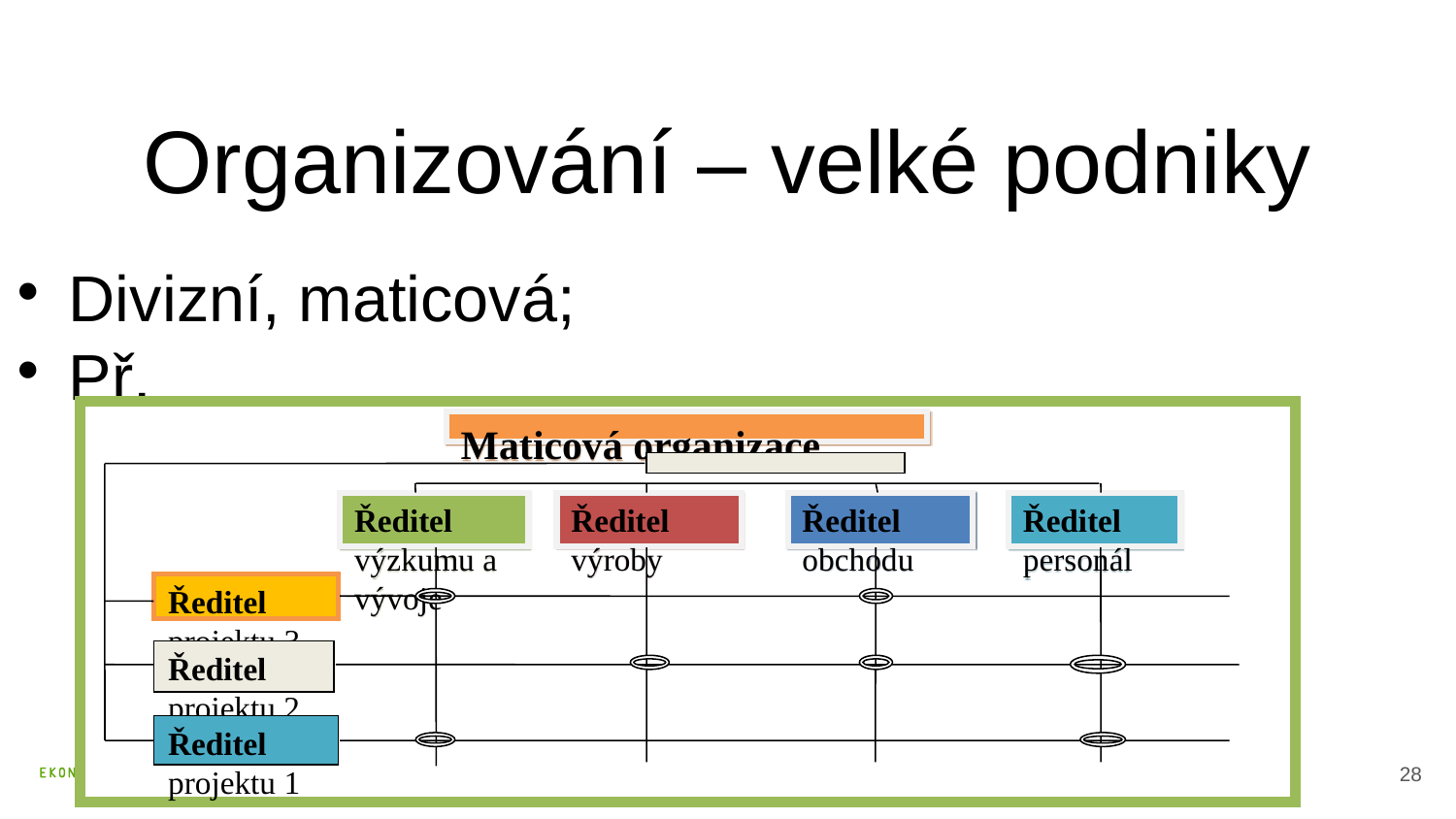

Organizování – velké podniky
Divizní, maticová;
Př.

Maticová organizace

Ředitel výzkumu a vývoje
Ředitel výroby
Ředitel obchodu
Ředitel personál

Ředitel projektu 3

Ředitel projektu 2

Ředitel projektu 1

28